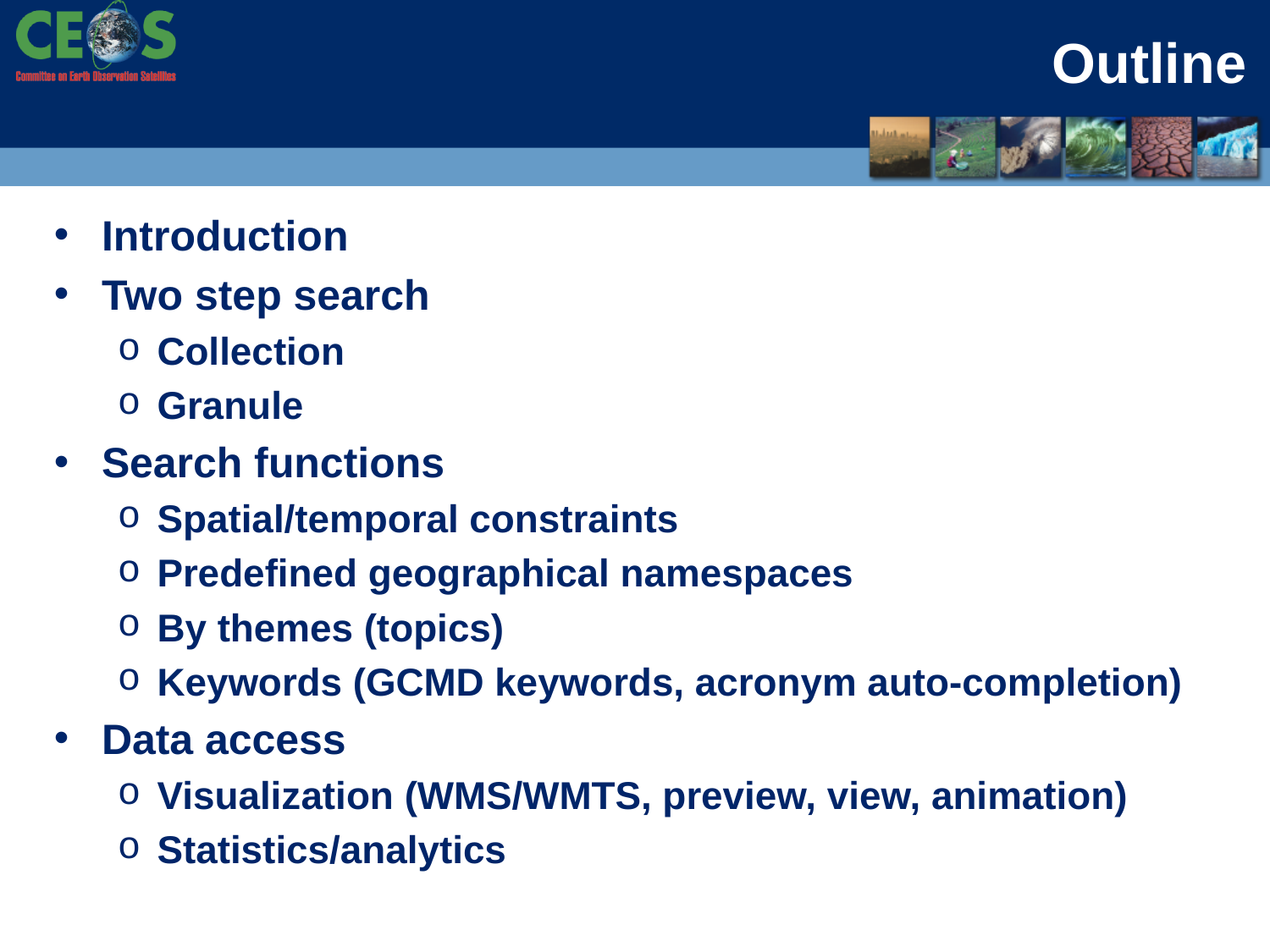

# Outline
Introduction
Two step search
Collection
Granule
Search functions
Spatial/temporal constraints
Predefined geographical namespaces
By themes (topics)
Keywords (GCMD keywords, acronym auto-completion)
Data access
Visualization (WMS/WMTS, preview, view, animation)
Statistics/analytics